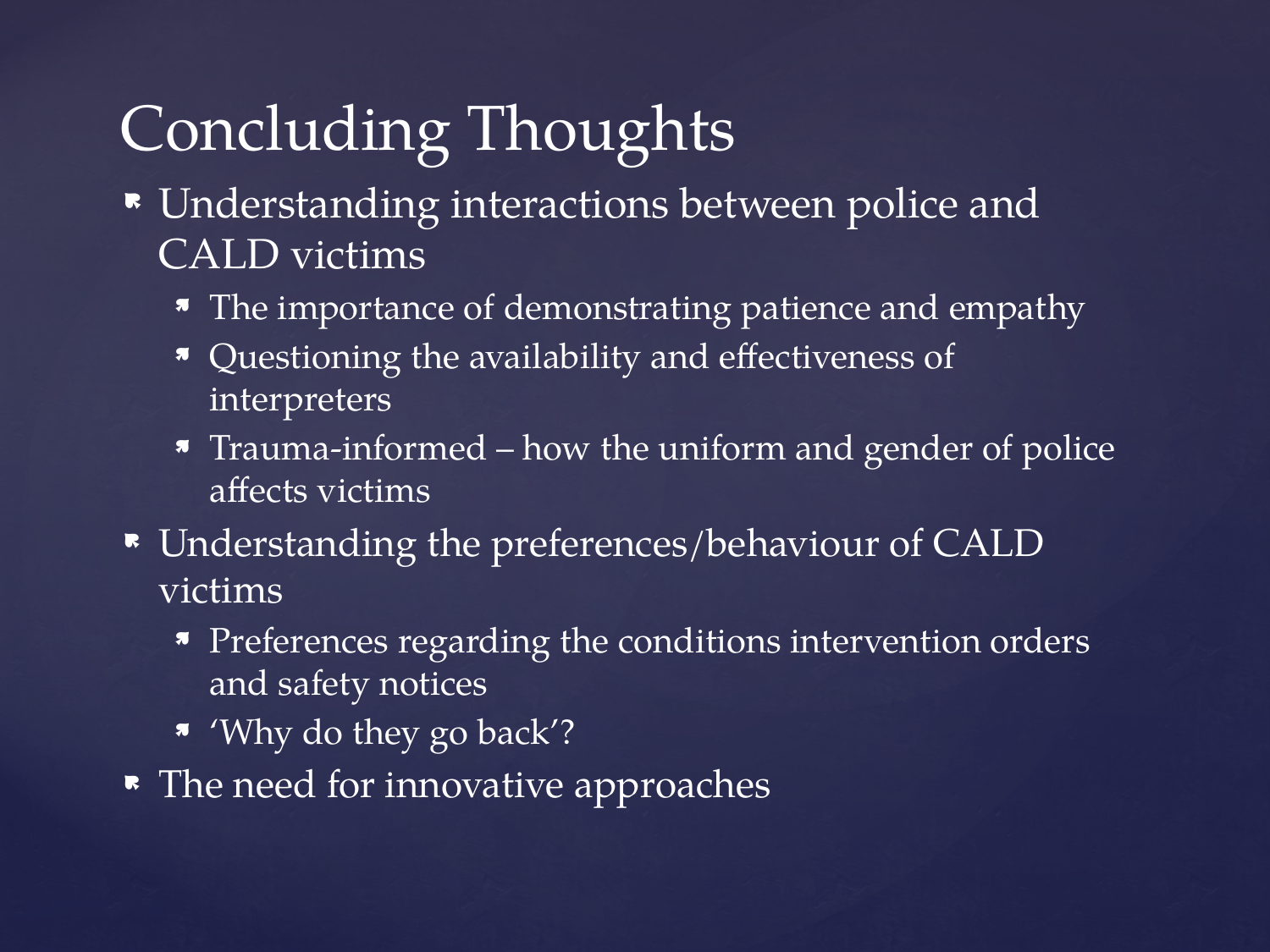

# Concluding Thoughts
Understanding interactions between police and CALD victims
The importance of demonstrating patience and empathy
Questioning the availability and effectiveness of interpreters
Trauma-informed – how the uniform and gender of police affects victims
Understanding the preferences/behaviour of CALD victims
Preferences regarding the conditions intervention orders and safety notices
‘Why do they go back’?
The need for innovative approaches